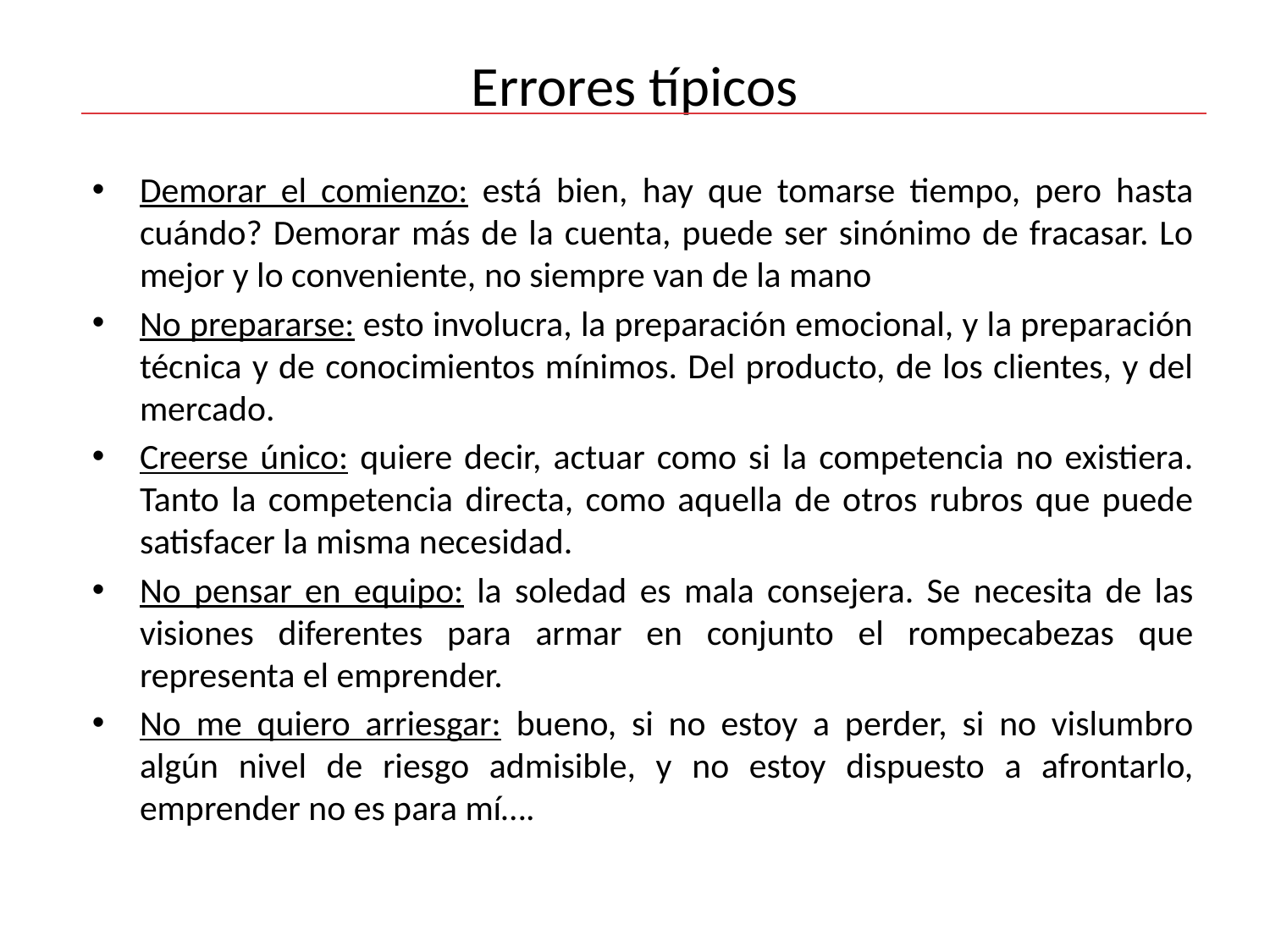

# Errores típicos
Demorar el comienzo: está bien, hay que tomarse tiempo, pero hasta cuándo? Demorar más de la cuenta, puede ser sinónimo de fracasar. Lo mejor y lo conveniente, no siempre van de la mano
No prepararse: esto involucra, la preparación emocional, y la preparación técnica y de conocimientos mínimos. Del producto, de los clientes, y del mercado.
Creerse único: quiere decir, actuar como si la competencia no existiera. Tanto la competencia directa, como aquella de otros rubros que puede satisfacer la misma necesidad.
No pensar en equipo: la soledad es mala consejera. Se necesita de las visiones diferentes para armar en conjunto el rompecabezas que representa el emprender.
No me quiero arriesgar: bueno, si no estoy a perder, si no vislumbro algún nivel de riesgo admisible, y no estoy dispuesto a afrontarlo, emprender no es para mí….